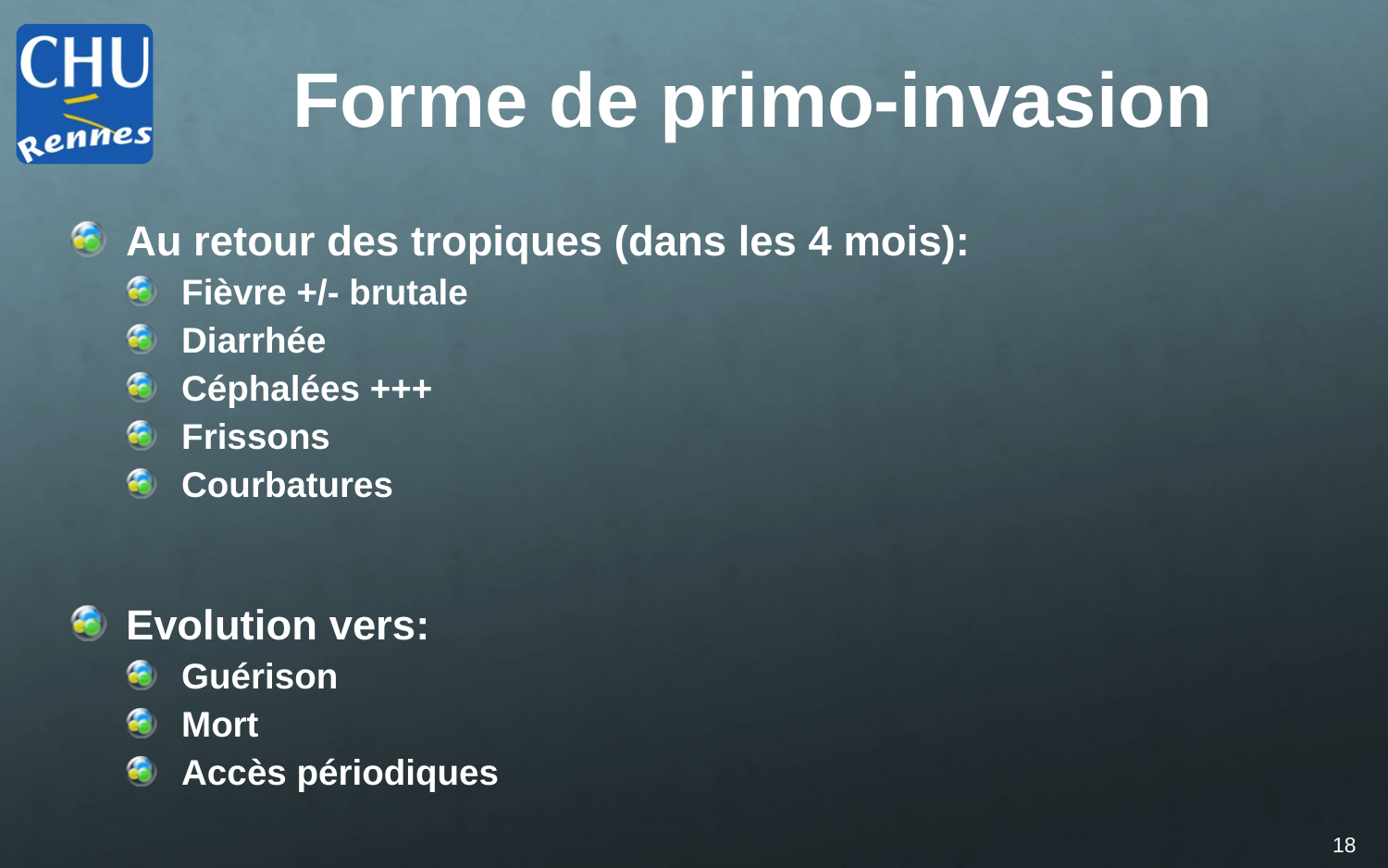

# Forme de primo-invasion
Au retour des tropiques (dans les 4 mois):
Fièvre +/- brutale
Diarrhée
Céphalées +++
Frissons
Courbatures

Evolution vers:
Guérison
Mort
Accès périodiques